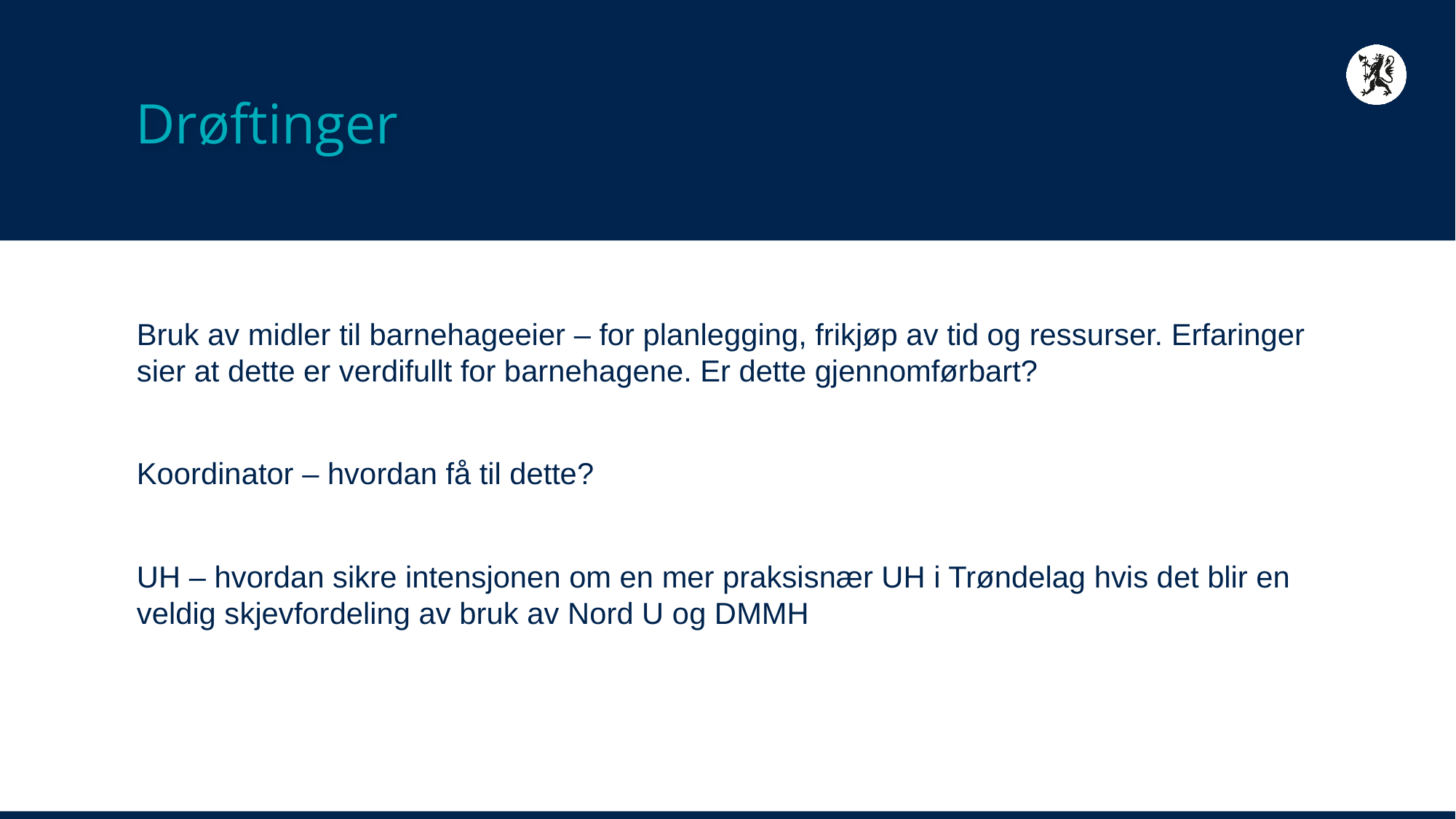

# Drøftinger

Bruk av midler til barnehageeier – for planlegging, frikjøp av tid og ressurser. Erfaringer sier at dette er verdifullt for barnehagene. Er dette gjennomførbart?

Koordinator – hvordan få til dette?

UH – hvordan sikre intensjonen om en mer praksisnær UH i Trøndelag hvis det blir en veldig skjevfordeling av bruk av Nord U og DMMH